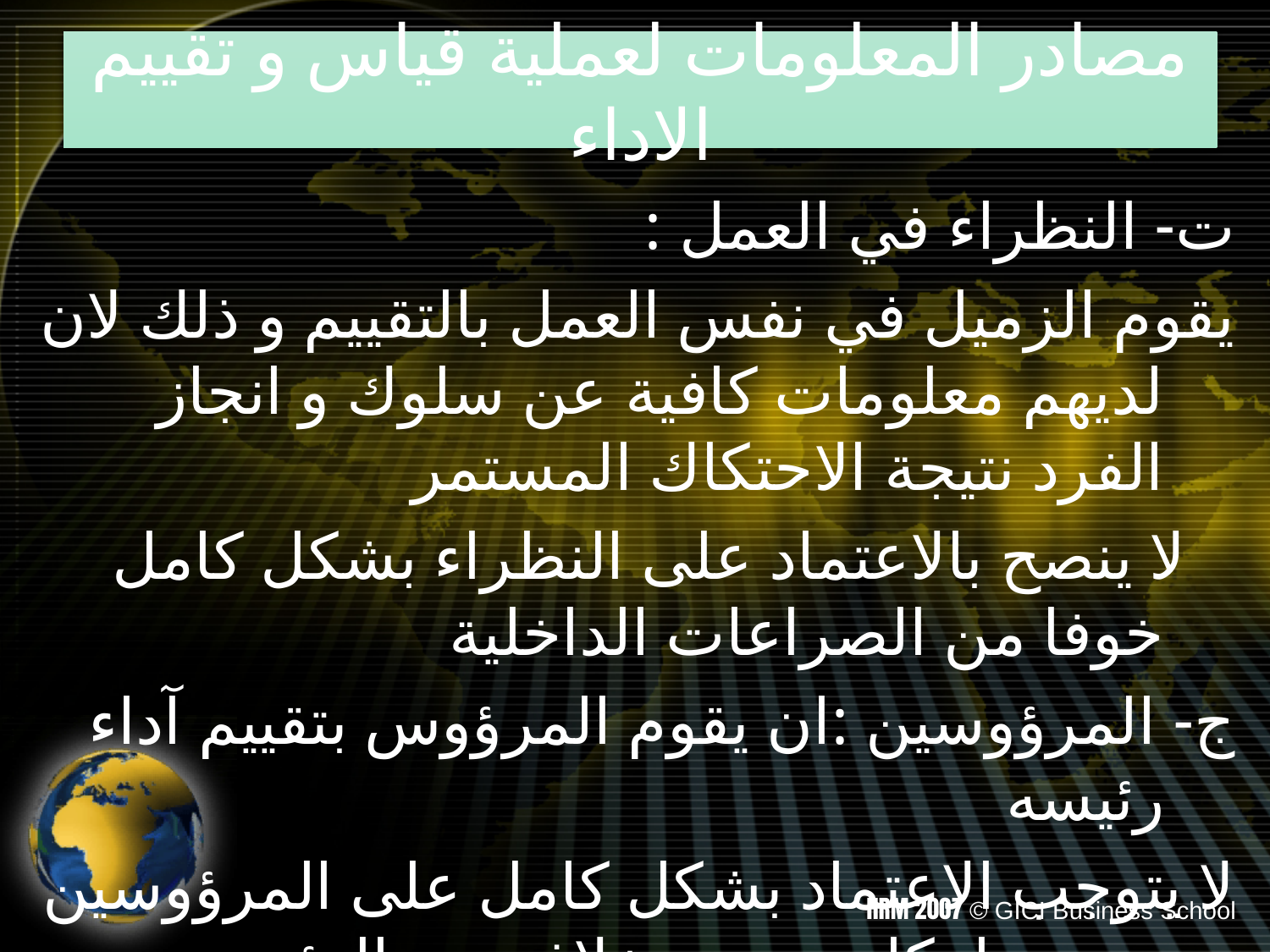

# مصادر المعلومات لعملية قياس و تقييم الاداء
ت- النظراء في العمل :
يقوم الزميل في نفس العمل بالتقييم و ذلك لان لديهم معلومات كافية عن سلوك و انجاز الفرد نتيجة الاحتكاك المستمر
   لا ينصح بالاعتماد على النظراء بشكل كامل خوفا من الصراعات الداخلية
ج- المرؤوسين :ان يقوم المرؤوس بتقييم آداء رئيسه
لا يتوجب الاعتماد بشكل كامل على المرؤوسين بسبب امكانية وجود خلاف بين الرئيس و المرؤوس